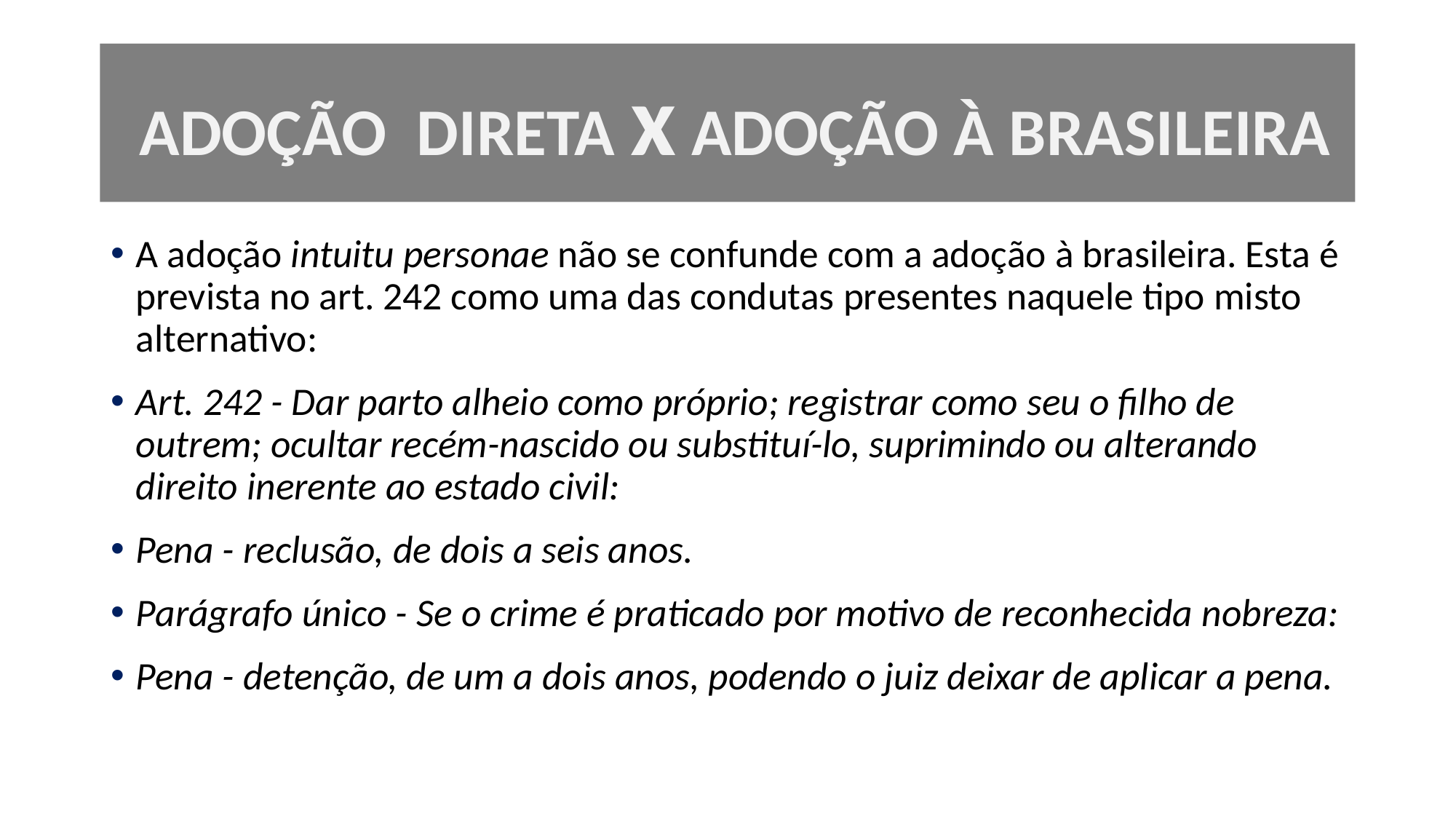

# ADOÇÃO  DIRETA x ADOÇÃO À BRASILEIRA
A adoção intuitu personae não se confunde com a adoção à brasileira. Esta é prevista no art. 242 como uma das condutas presentes naquele tipo misto alternativo:
Art. 242 - Dar parto alheio como próprio; registrar como seu o filho de outrem; ocultar recém-nascido ou substituí-lo, suprimindo ou alterando direito inerente ao estado civil:
Pena - reclusão, de dois a seis anos.
Parágrafo único - Se o crime é praticado por motivo de reconhecida nobreza:
Pena - detenção, de um a dois anos, podendo o juiz deixar de aplicar a pena.